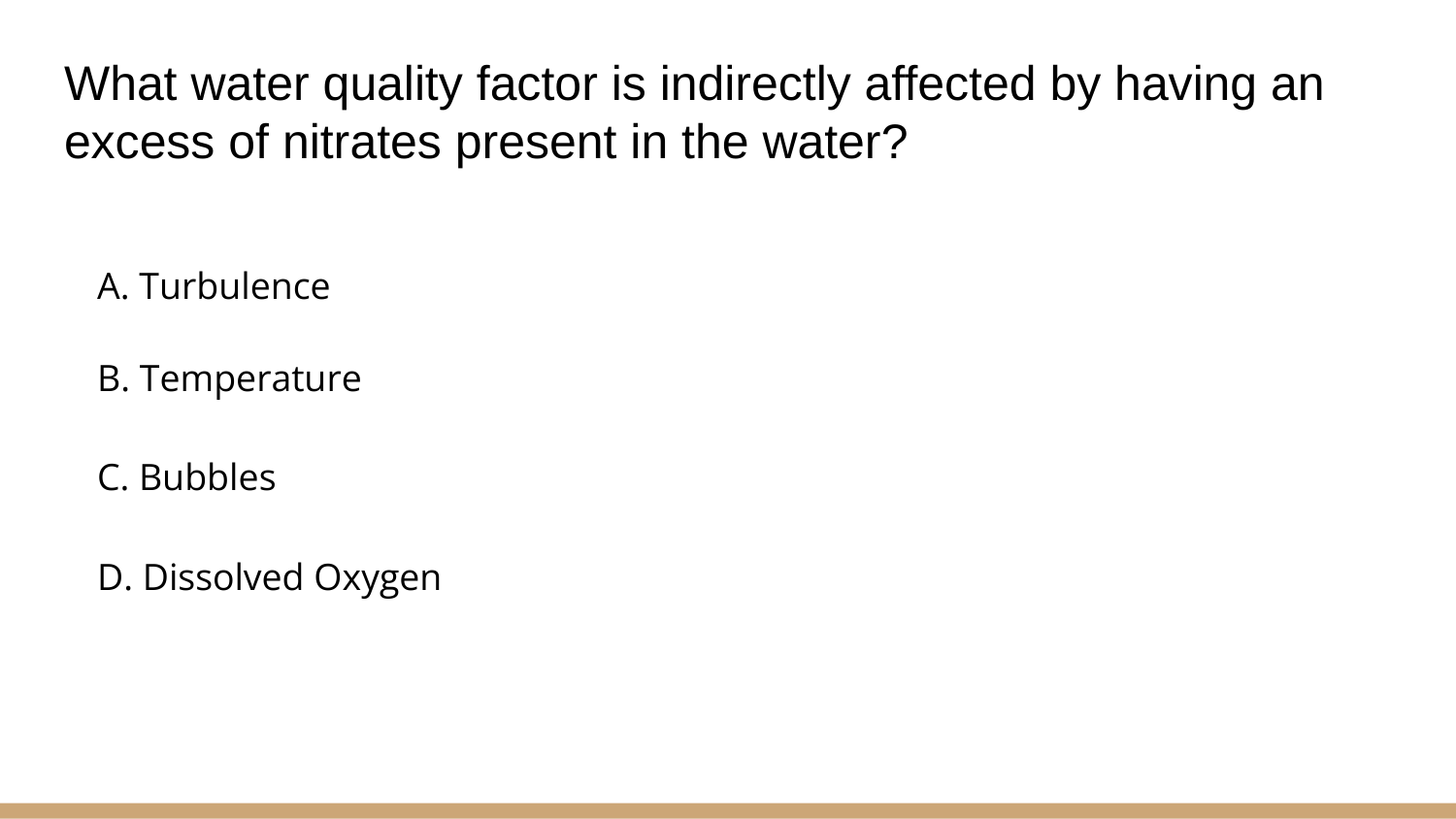

# What water quality factor is indirectly affected by having an excess of nitrates present in the water?
A. Turbulence
B. Temperature
C. Bubbles
D. Dissolved Oxygen